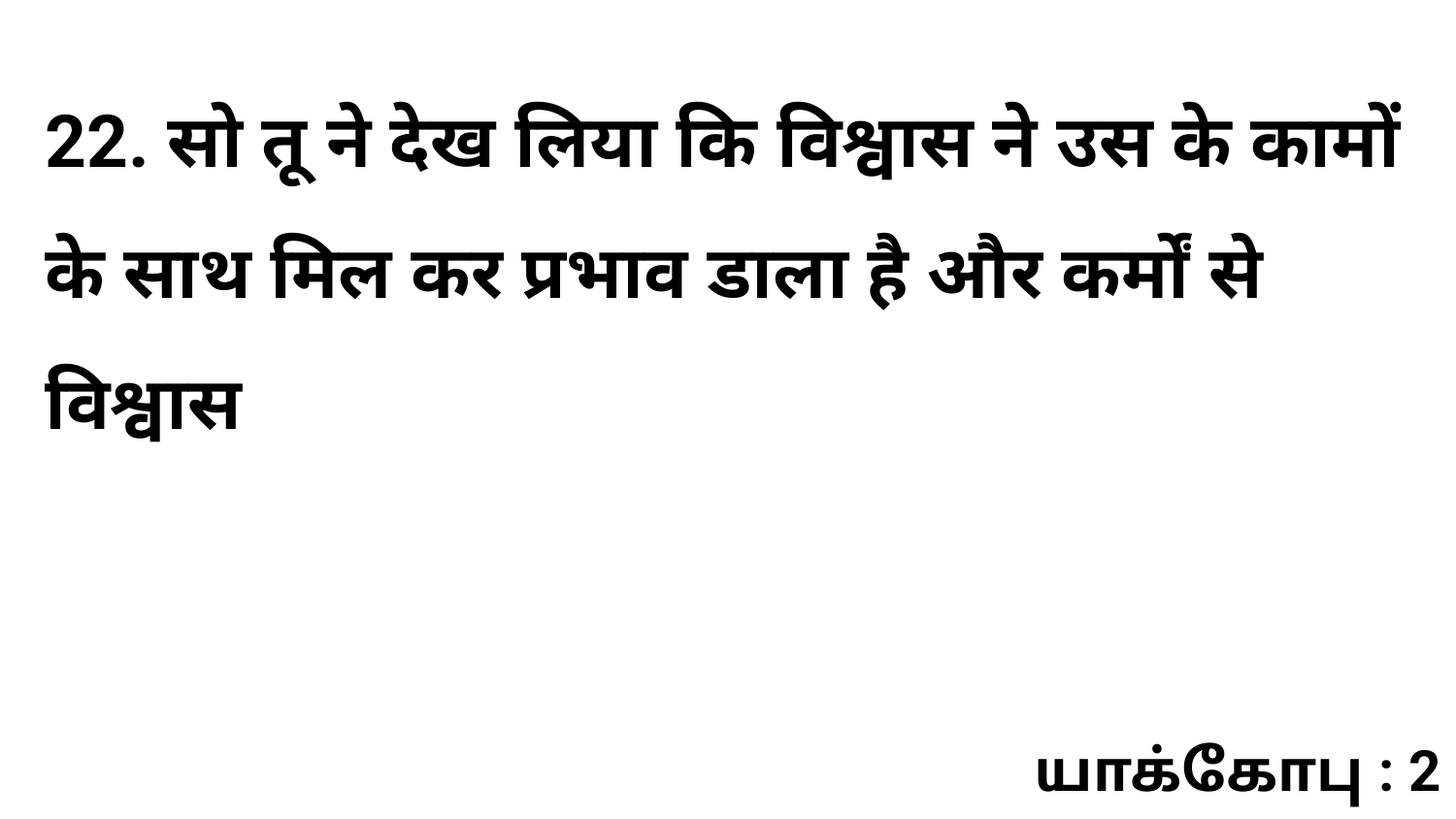

22. सो तू ने देख लिया कि विश्वास ने उस के कामों के साथ मिल कर प्रभाव डाला है और कर्मों से विश्वास
யாக்கோபு : 2